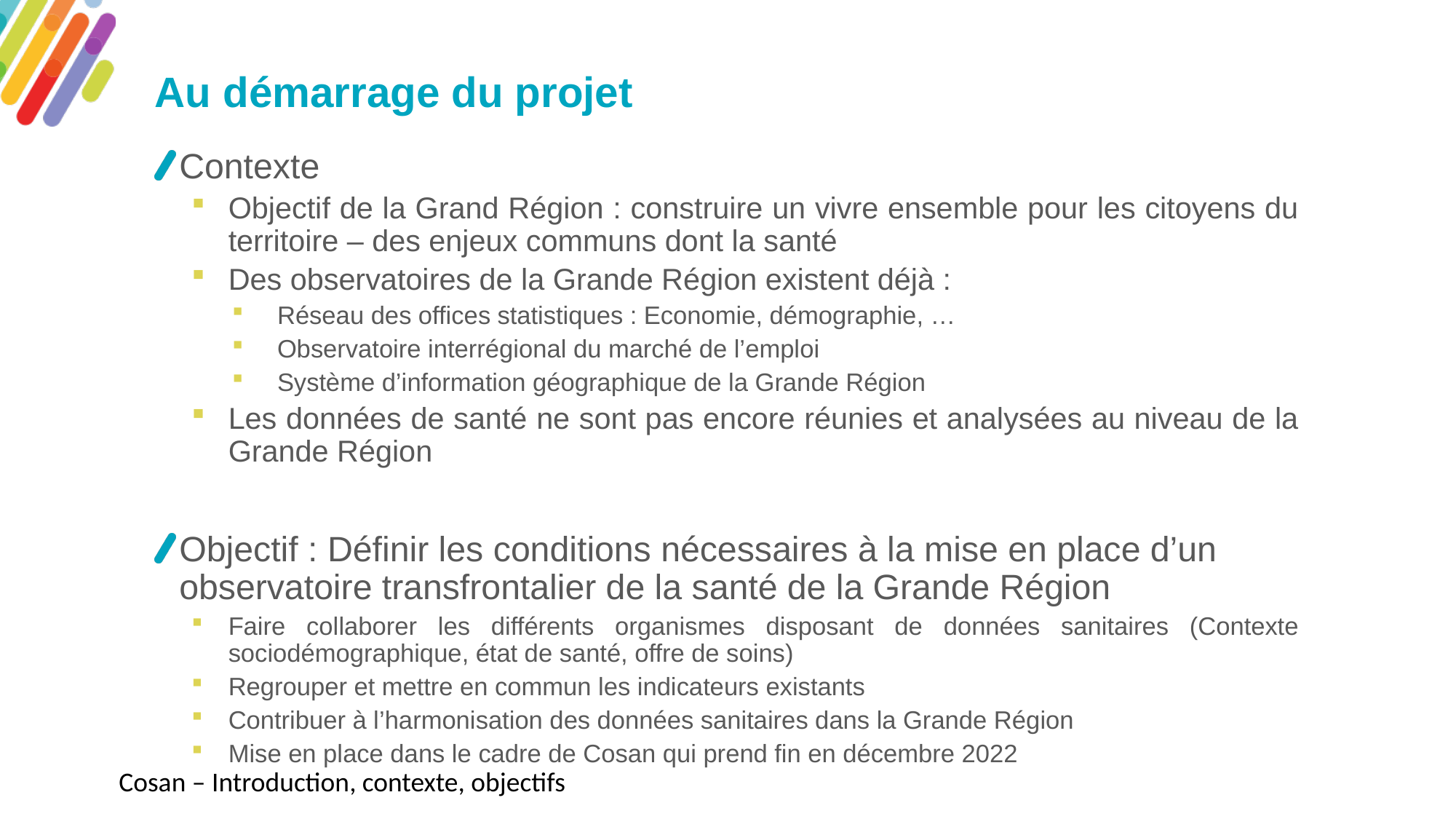

# Au démarrage du projet
Contexte
Objectif de la Grand Région : construire un vivre ensemble pour les citoyens du territoire – des enjeux communs dont la santé
Des observatoires de la Grande Région existent déjà :
Réseau des offices statistiques : Economie, démographie, …
Observatoire interrégional du marché de l’emploi
Système d’information géographique de la Grande Région
Les données de santé ne sont pas encore réunies et analysées au niveau de la Grande Région

Objectif : Définir les conditions nécessaires à la mise en place d’un observatoire transfrontalier de la santé de la Grande Région
Faire collaborer les différents organismes disposant de données sanitaires (Contexte sociodémographique, état de santé, offre de soins)
Regrouper et mettre en commun les indicateurs existants
Contribuer à l’harmonisation des données sanitaires dans la Grande Région
Mise en place dans le cadre de Cosan qui prend fin en décembre 2022

Cosan – Introduction, contexte, objectifs